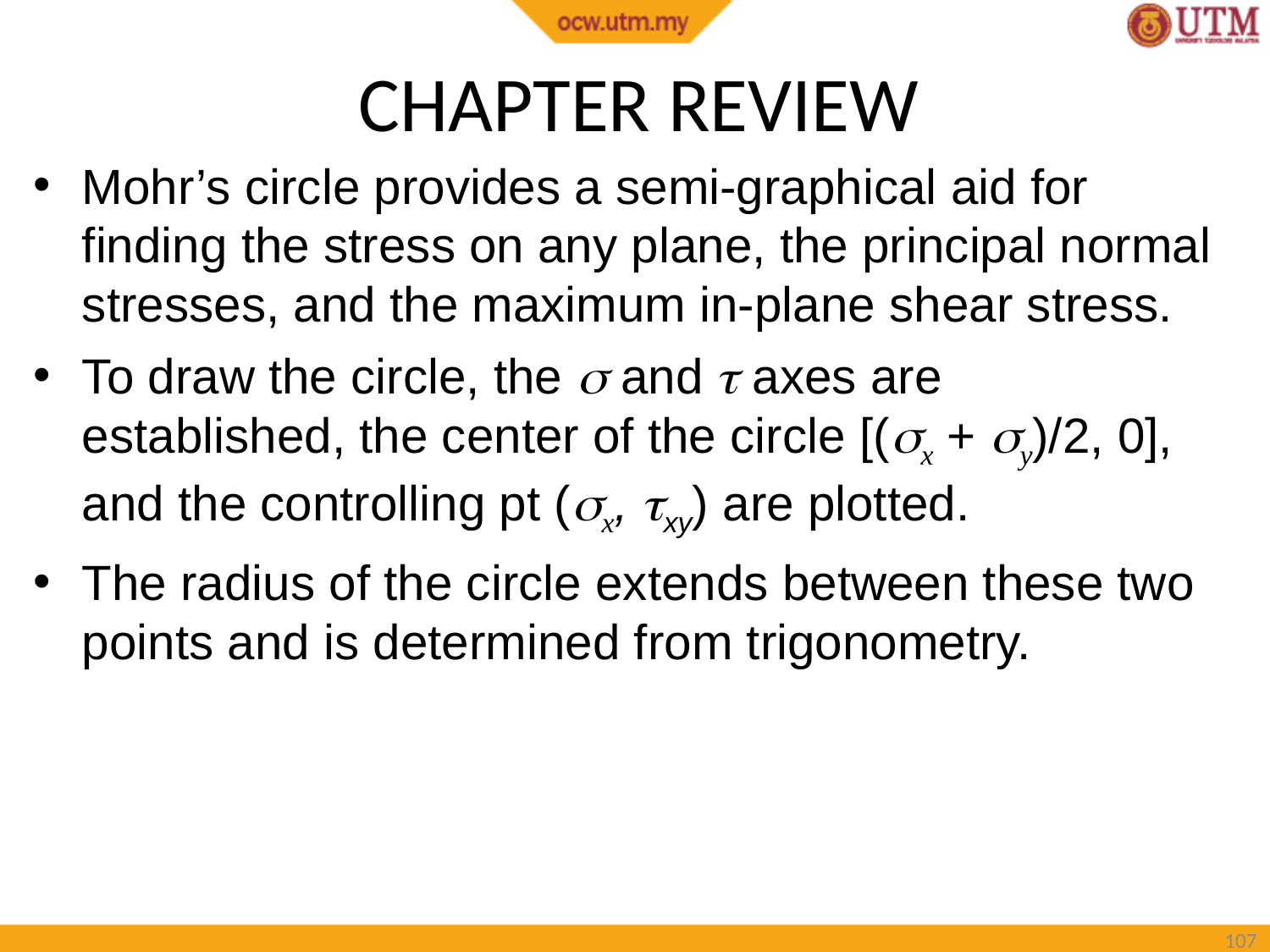

# CHAPTER REVIEW
Mohr’s circle provides a semi-graphical aid for finding the stress on any plane, the principal normal stresses, and the maximum in-plane shear stress.
To draw the circle, the σ and τ axes are established, the center of the circle [(σx + σy)/2, 0], and the controlling pt (σx, τxy) are plotted.
The radius of the circle extends between these two points and is determined from trigonometry.
107